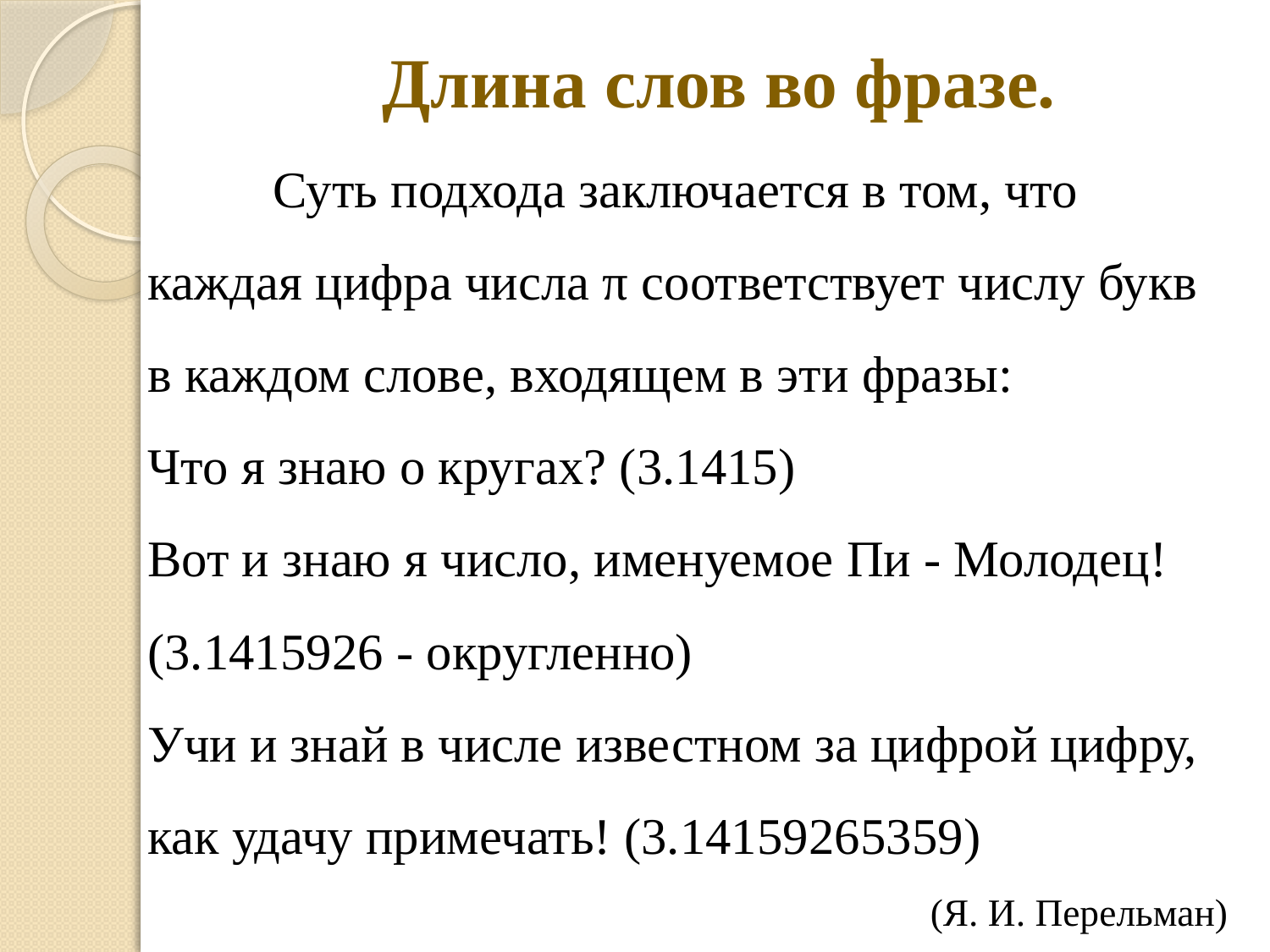

# Длина слов во фразе.
     Суть подхода заключается в том, что каждая цифра числа π соответствует числу букв в каждом слове, входящем в эти фразы:
Что я знаю о кругах? (3.1415)
Вот и знаю я число, именуемое Пи - Молодец! (3.1415926 - округленно)
Учи и знай в числе известном за цифрой цифру, как удачу примечать! (3.14159265359)
(Я. И. Перельман)